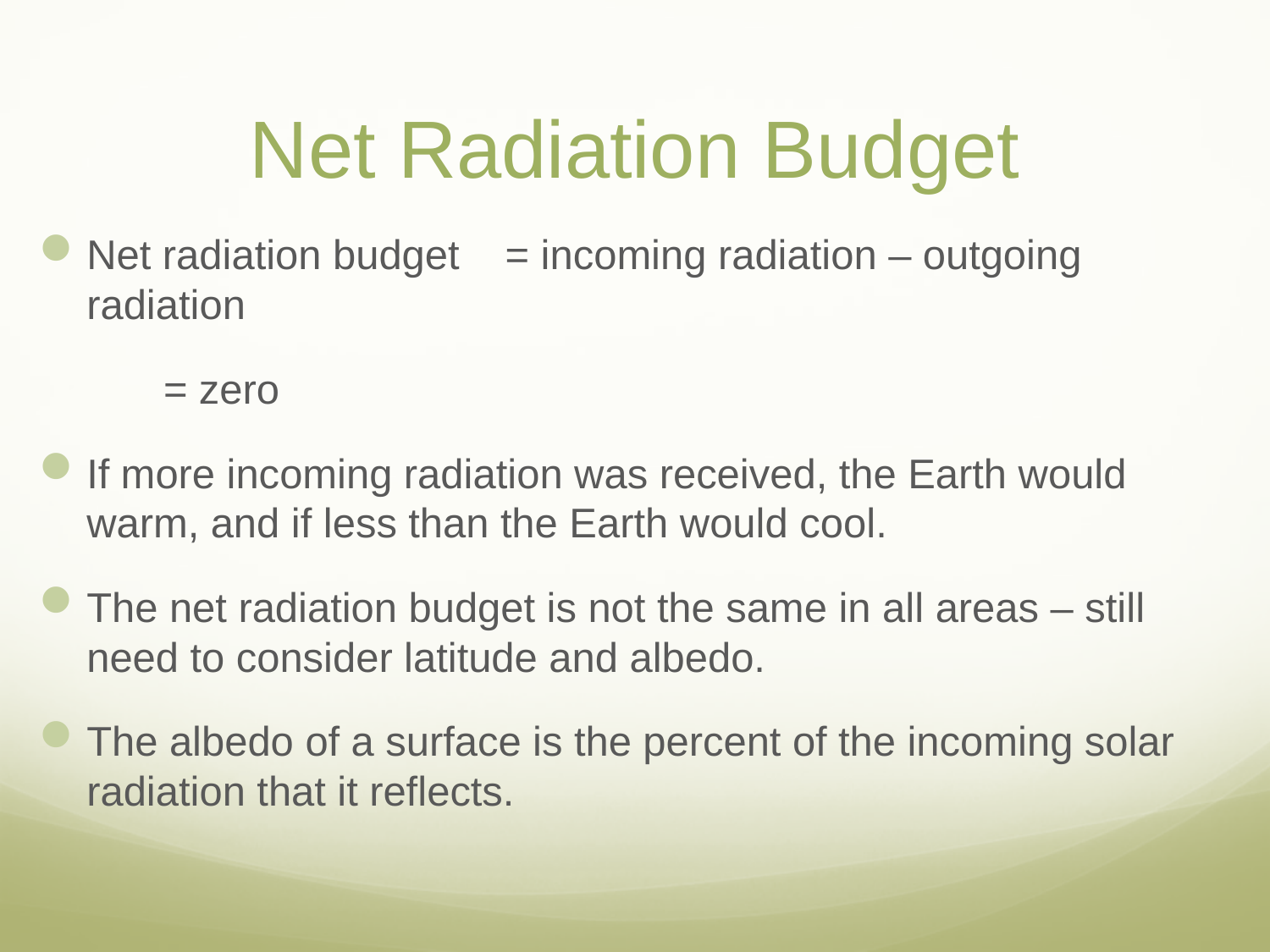

# Net Radiation Budget
Net radiation budget    = incoming radiation – outgoing 					radiation
				= zero
If more incoming radiation was received, the Earth would warm, and if less than the Earth would cool.
The net radiation budget is not the same in all areas – still need to consider latitude and albedo.
The albedo of a surface is the percent of the incoming solar radiation that it reflects.